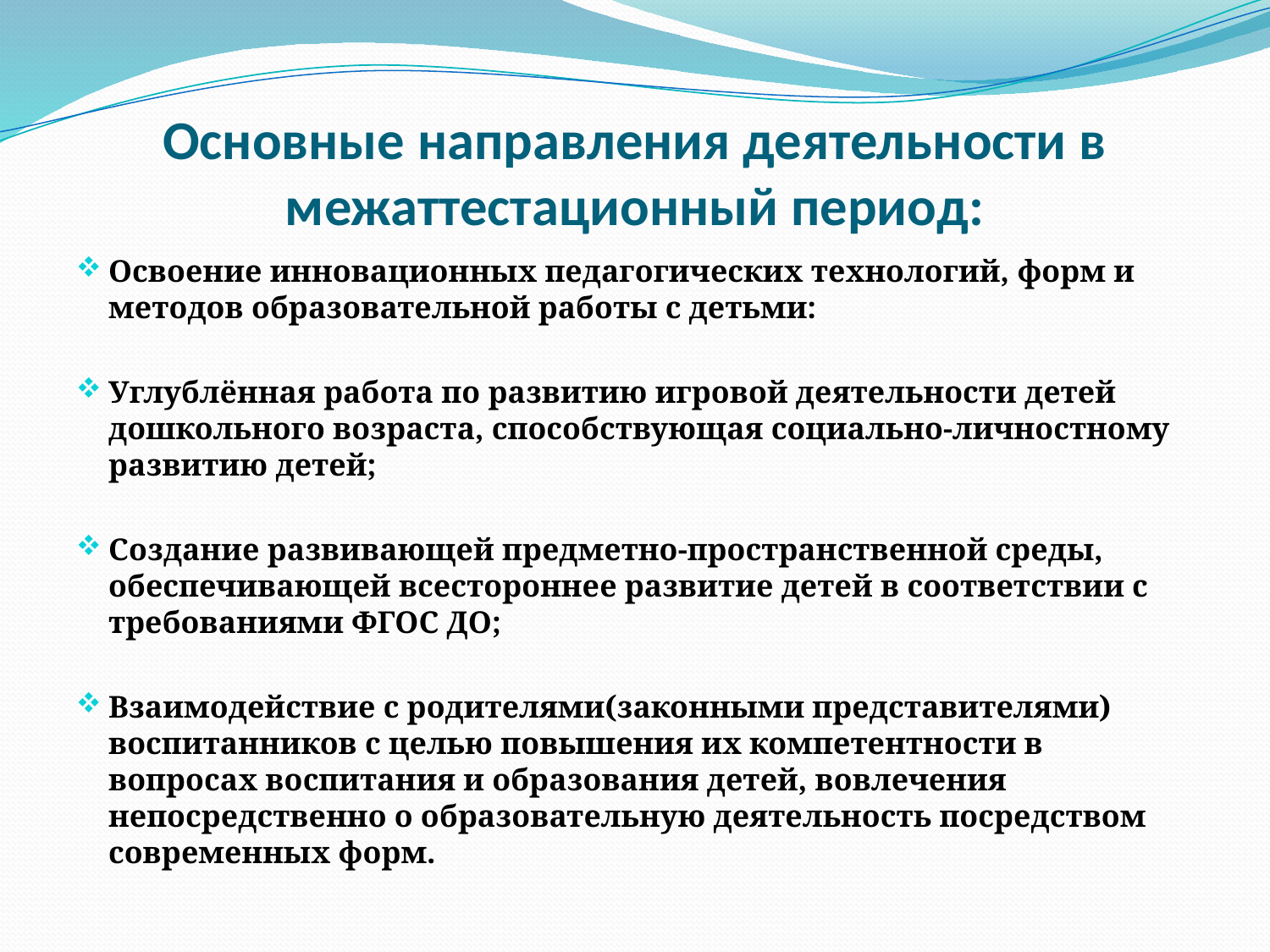

# Основные направления деятельности в межаттестационный период:
Освоение инновационных педагогических технологий, форм и методов образовательной работы с детьми:

Углублённая работа по развитию игровой деятельности детей дошкольного возраста, способствующая социально-личностному развитию детей;

Создание развивающей предметно-пространственной среды, обеспечивающей всестороннее развитие детей в соответствии с требованиями ФГОС ДО;

Взаимодействие с родителями(законными представителями) воспитанников с целью повышения их компетентности в вопросах воспитания и образования детей, вовлечения непосредственно о образовательную деятельность посредством современных форм.